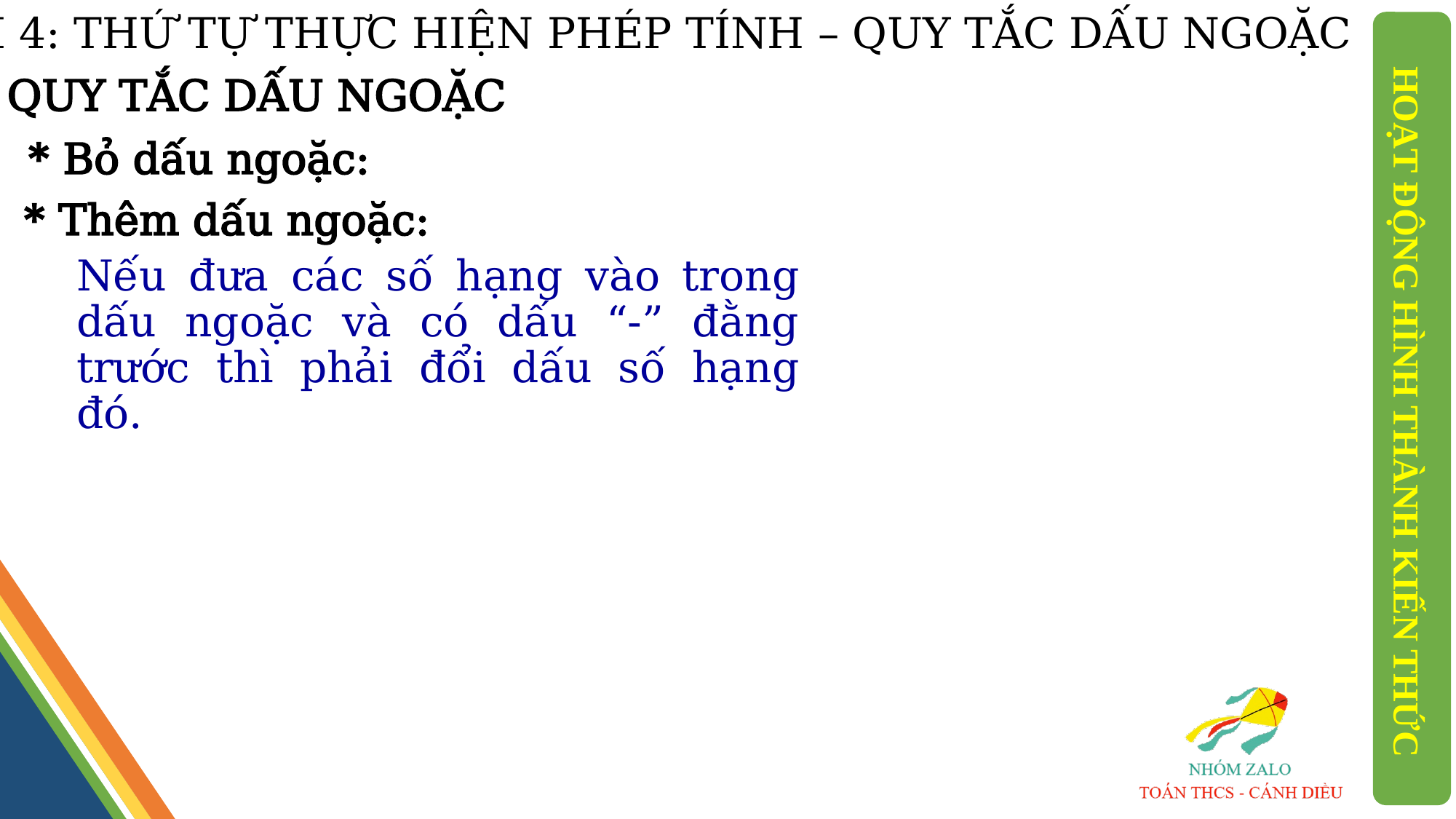

BÀI 4: THỨ TỰ THỰC HIỆN PHÉP TÍNH – QUY TẮC DẤU NGOẶC
II. QUY TẮC DẤU NGOẶC
* Bỏ dấu ngoặc:
* Thêm dấu ngoặc:
Nếu đưa các số hạng vào trong dấu ngoặc và có dấu “-” đằng trước thì phải đổi dấu số hạng đó.

HOẠT ĐỘNG HÌNH THÀNH KIẾN THỨC